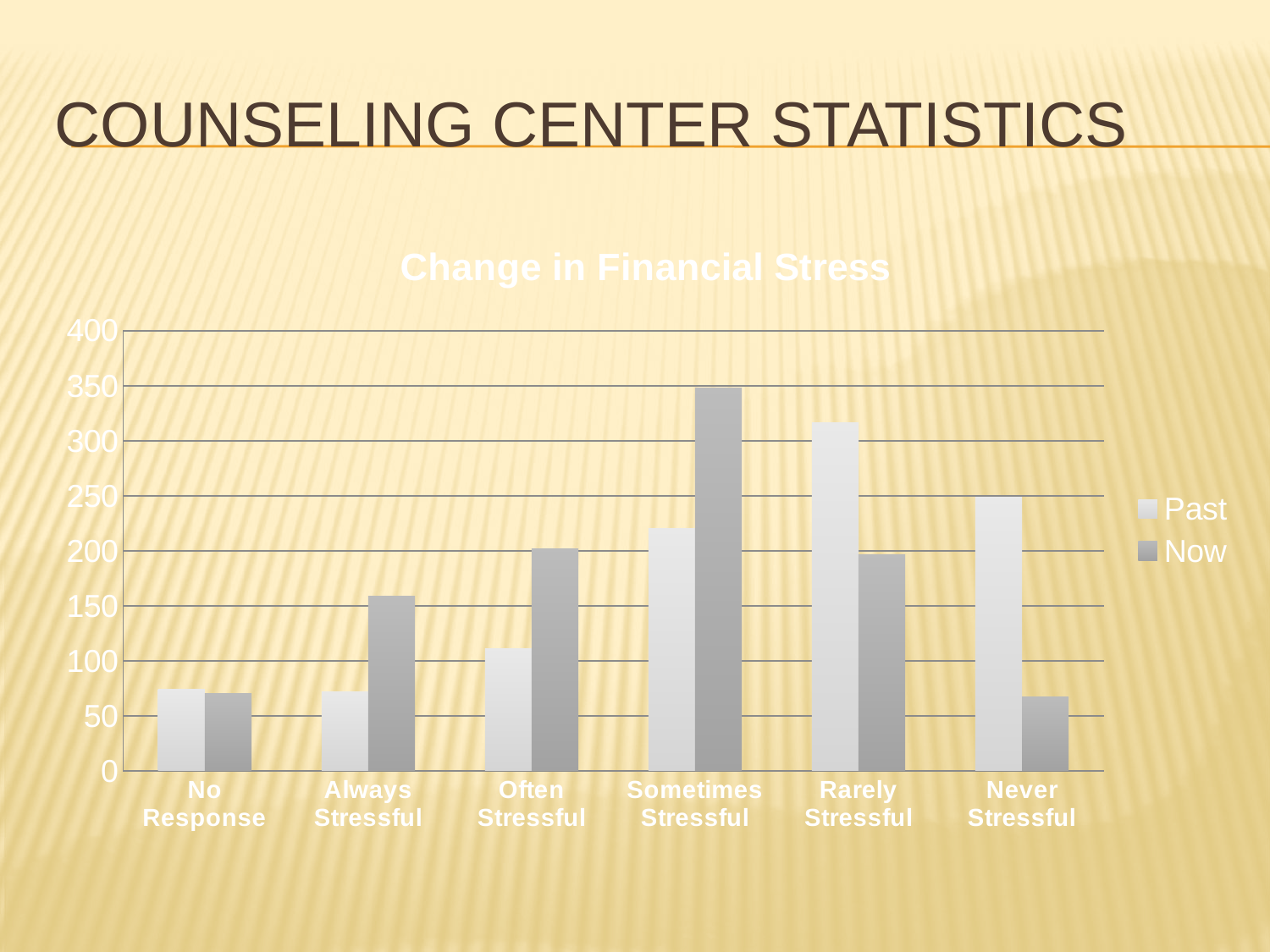

# Counseling Center Statistics

### Chart: Change in Financial Stress

| Category | Past | Now |
|---|---|---|
| No Response | 74.0 | 70.0 |
| Always Stressful | 72.0 | 159.0 |
| Often Stressful | 111.0 | 202.0 |
| Sometimes Stressful | 220.0 | 348.0 |
| Rarely Stressful | 316.0 | 196.0 |
| Never Stressful | 249.0 | 67.0 |